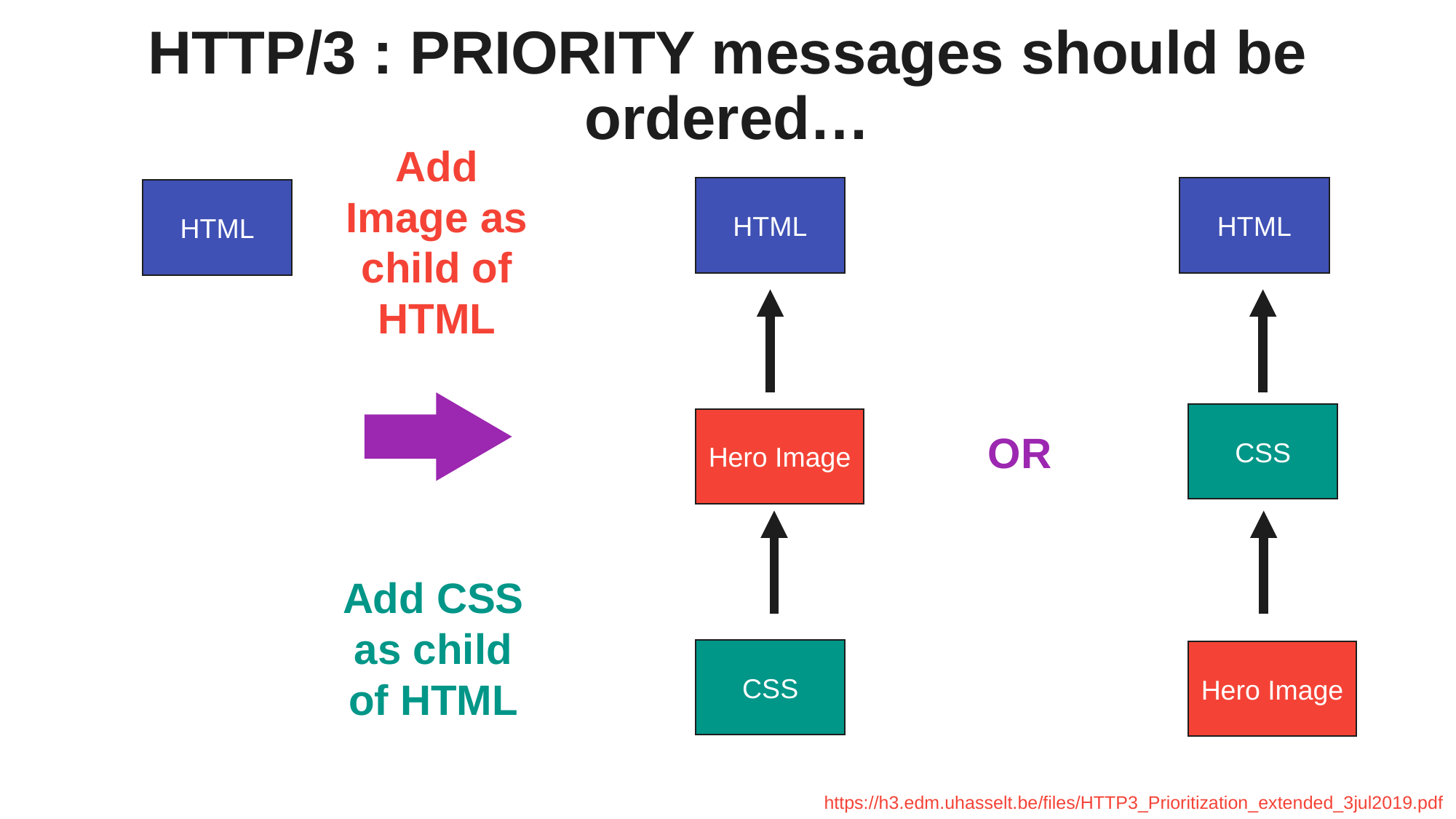

HTTP/3 : PRIORITY messages should be ordered…
Add Image as child of HTML
HTML
HTML
HTML

CSS
Hero Image
OR
Add CSS as child of HTML
CSS
Hero Image
https://h3.edm.uhasselt.be/files/HTTP3_Prioritization_extended_3jul2019.pdf